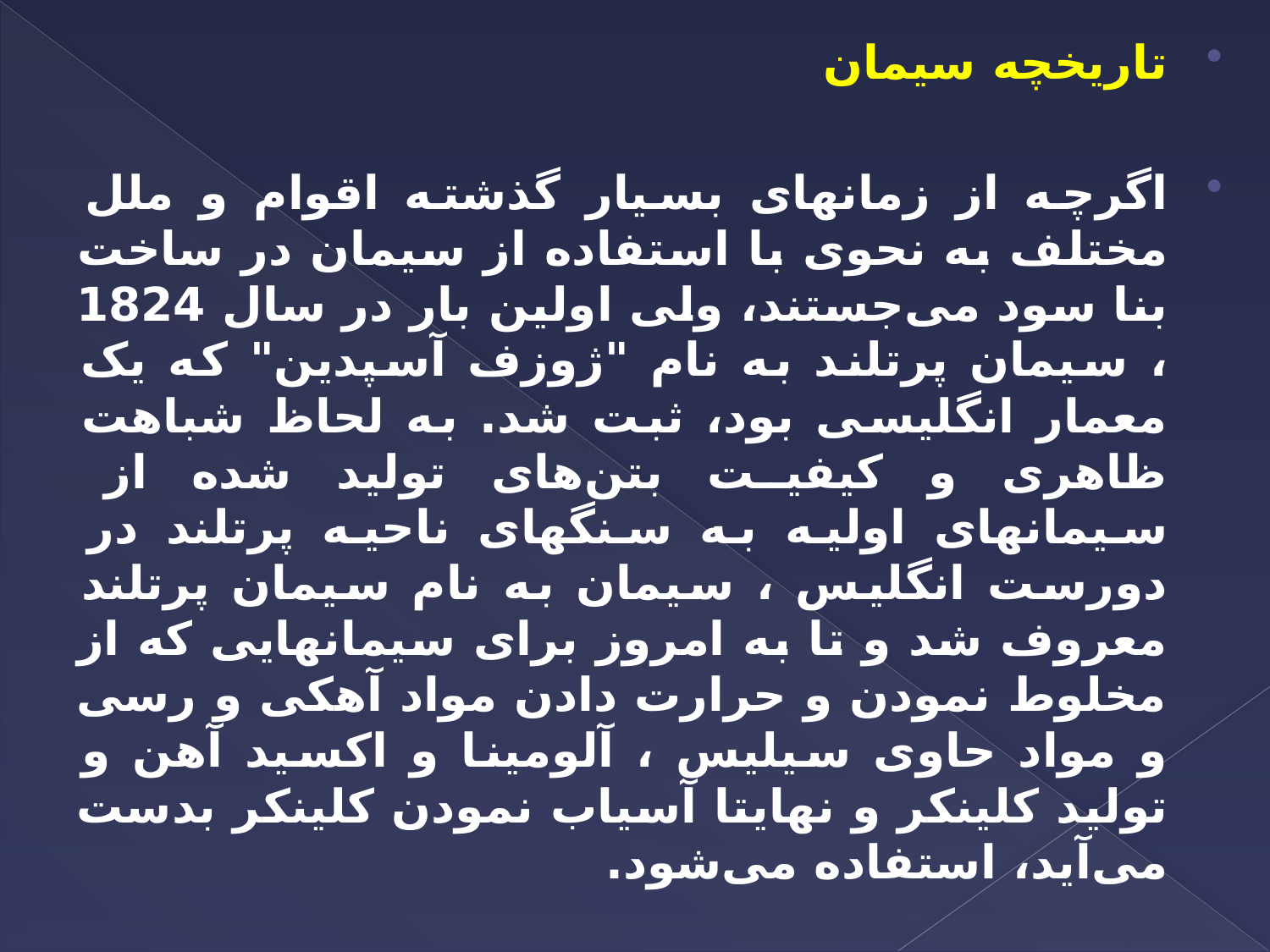

تاریخچه سیمان

اگرچه از زمانهای بسیار گذشته اقوام و ملل مختلف به نحوی با استفاده از سیمان در ساخت بنا سود می‌جستند، ولی اولین بار در سال 1824 ، سیمان پرتلند به نام "ژوزف آسپدین" که یک معمار انگلیسی بود، ثبت شد. به لحاظ شباهت ظاهری و کیفیت بتن‌های تولید شده از سیمانهای اولیه به سنگهای ناحیه پرتلند در دورست انگلیس ، سیمان به نام سیمان پرتلند معروف شد و تا به امروز برای سیمانهایی که از مخلوط نمودن و حرارت دادن مواد آهکی و رسی و مواد حاوی سیلیس ، آلومینا و اکسید آهن و تولید کلینکر و نهایتا آسیاب نمودن کلینکر بدست می‌آید، استفاده می‌شود.